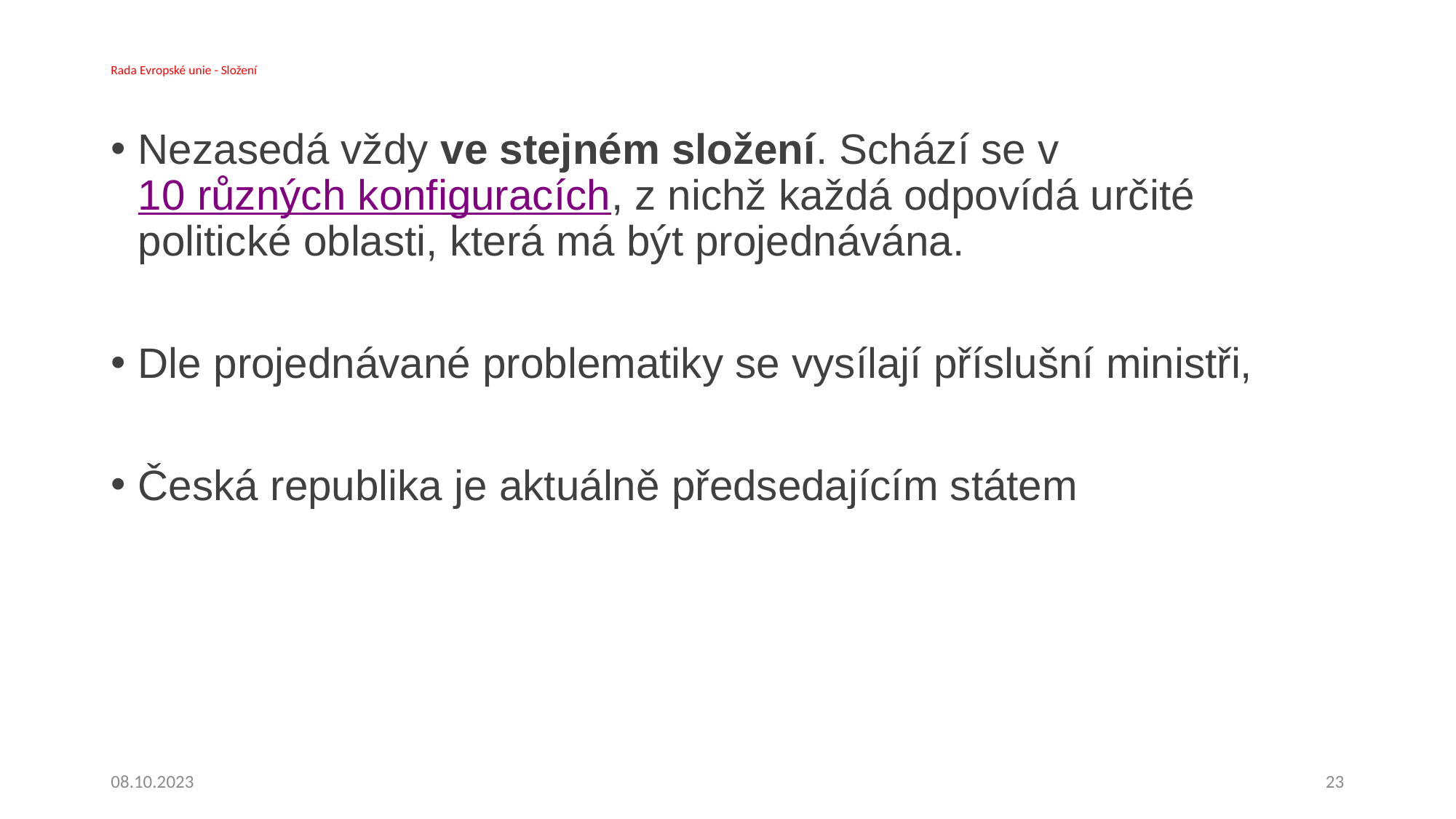

# Rada Evropské unie - Složení
Nezasedá vždy ve stejném složení. Schází se v 10 různých konfiguracích, z nichž každá odpovídá určité politické oblasti, která má být projednávána.

Dle projednávané problematiky se vysílají příslušní ministři,

Česká republika je aktuálně předsedajícím státem
08.10.2023
23